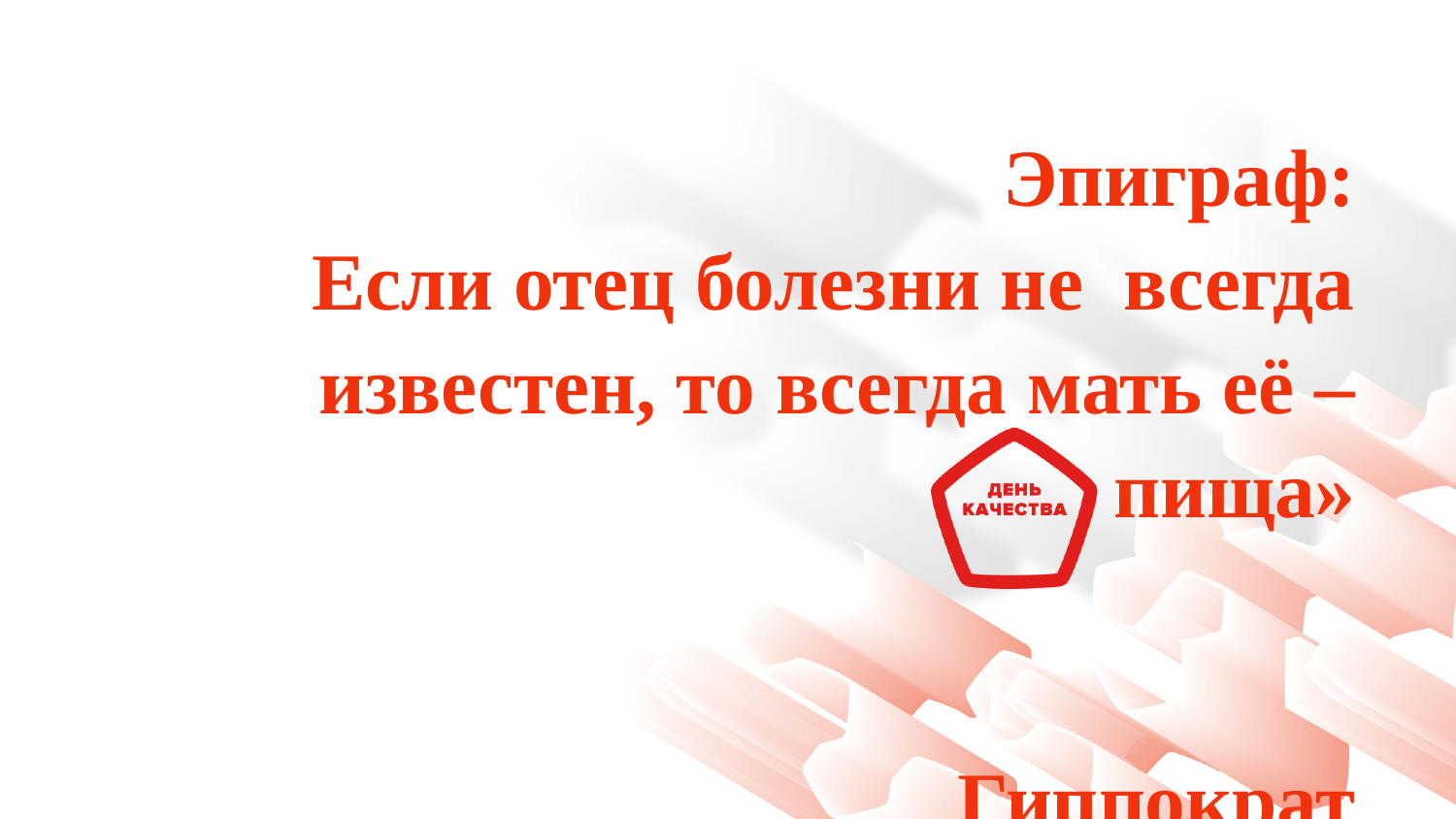

# Эпиграф: Если отец болезни не  всегда известен, то всегда мать её – пища» Гиппократ